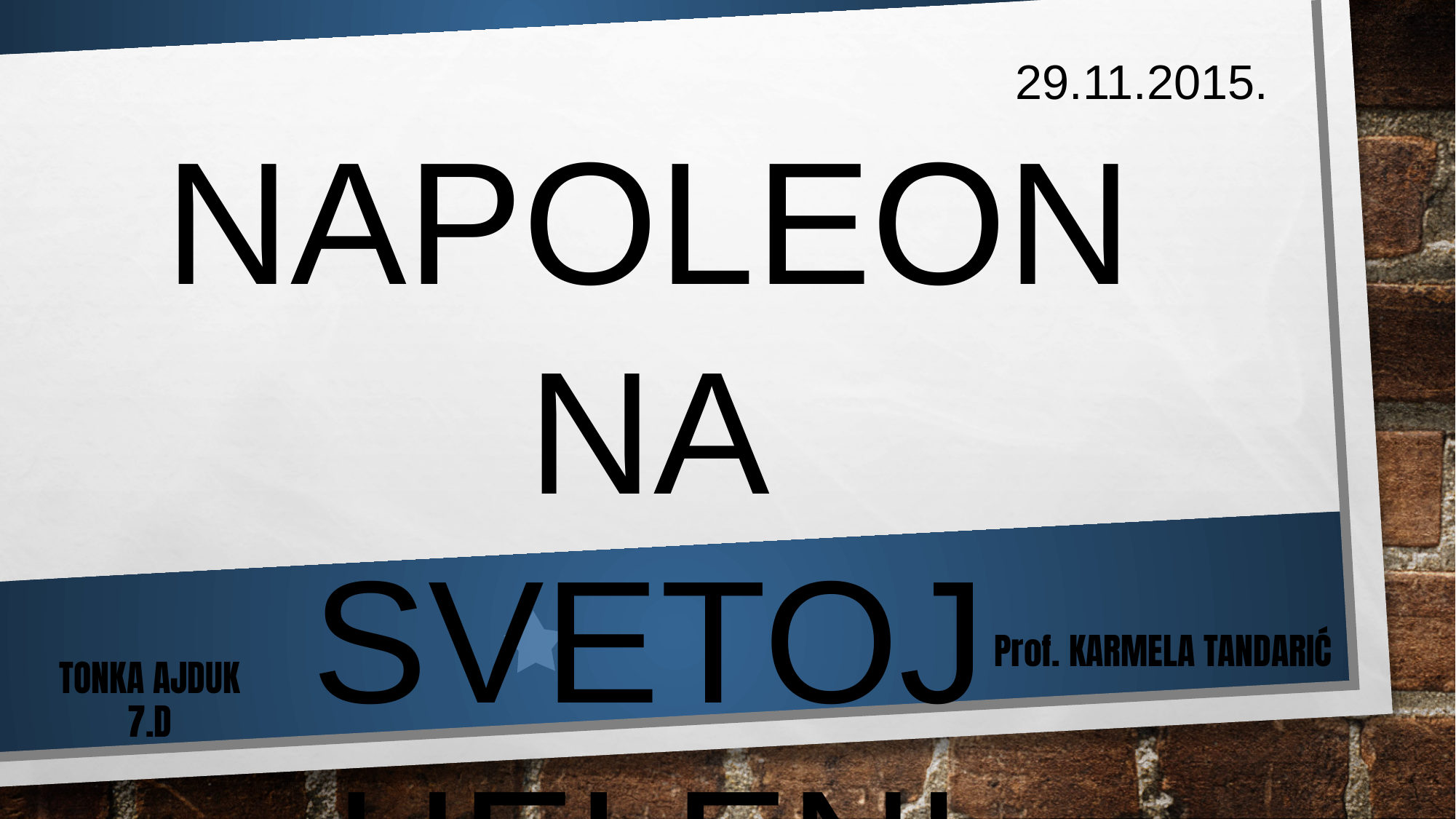

29.11.2015.
NAPOLEON NA
SVETOJ HELENI
Prof. KARMELA TANDARIĆ
TONKA AJDUK
7.D